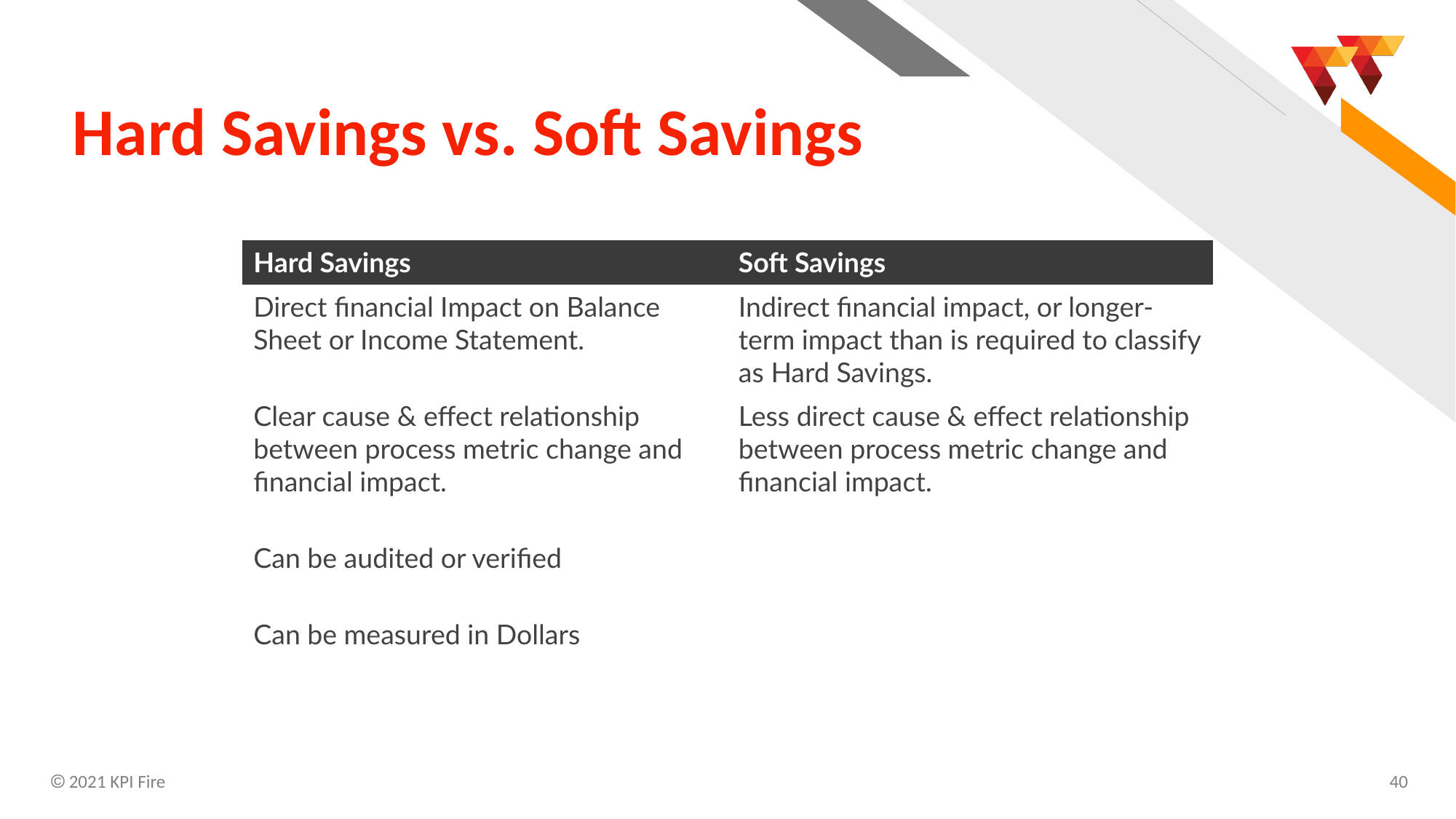

# Hard Savings vs. Soft Savings
| Hard Savings | Soft Savings |
| --- | --- |
| Direct financial Impact on Balance Sheet or Income Statement. | Indirect financial impact, or longer-term impact than is required to classify as Hard Savings. |
| Clear cause & effect relationship between process metric change and financial impact. | Less direct cause & effect relationship between process metric change and financial impact. |
| Can be audited or verified |  |
| Can be measured in Dollars |  |
© 2021 KPI Fire
40